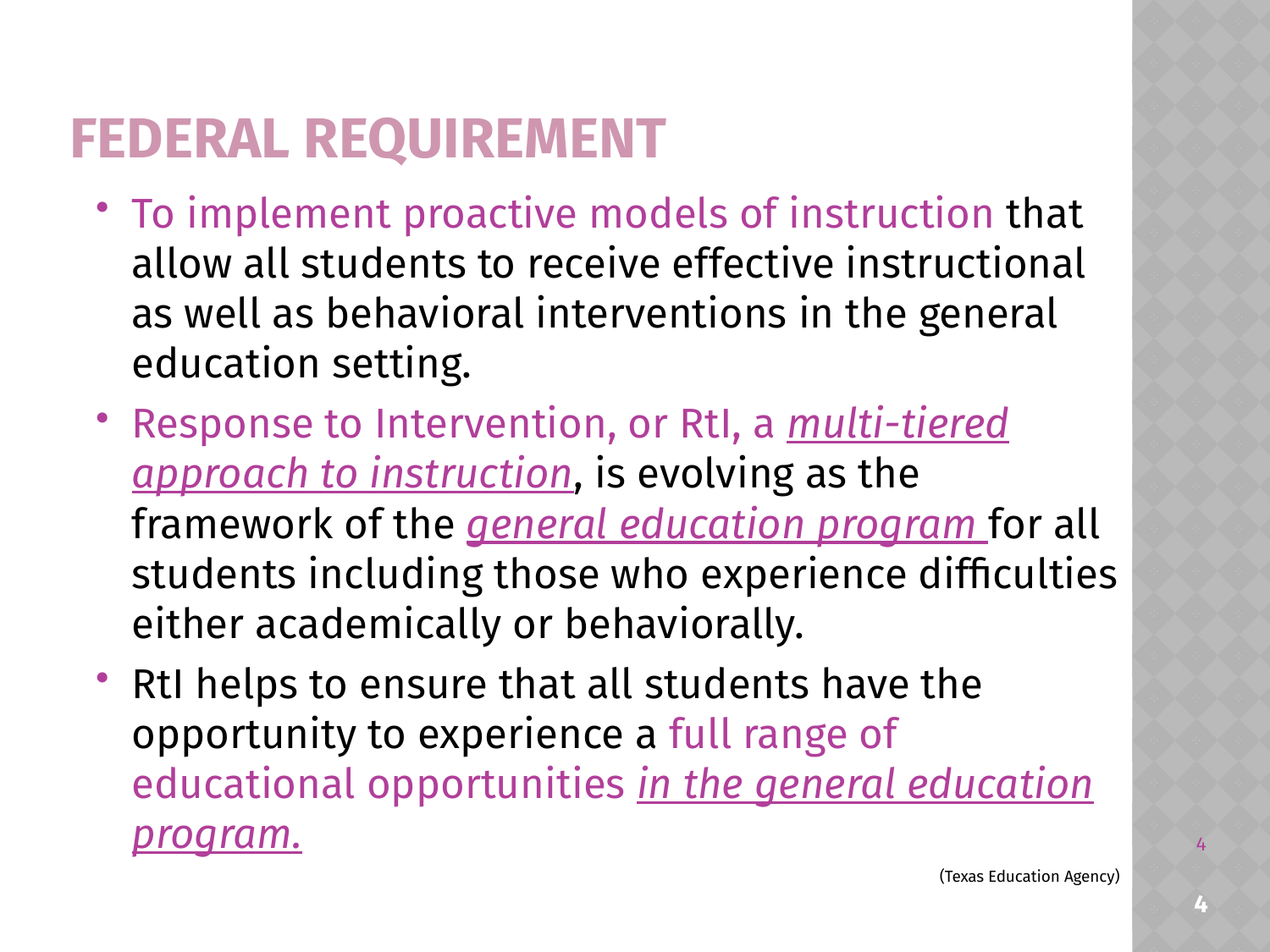

# Federal requirement
To implement proactive models of instruction that allow all students to receive effective instructional as well as behavioral interventions in the general education setting.
Response to Intervention, or RtI, a multi-tiered approach to instruction, is evolving as the framework of the general education program for all students including those who experience difficulties either academically or behaviorally.
RtI helps to ensure that all students have the opportunity to experience a full range of educational opportunities in the general education program.
(Texas Education Agency)

4
4